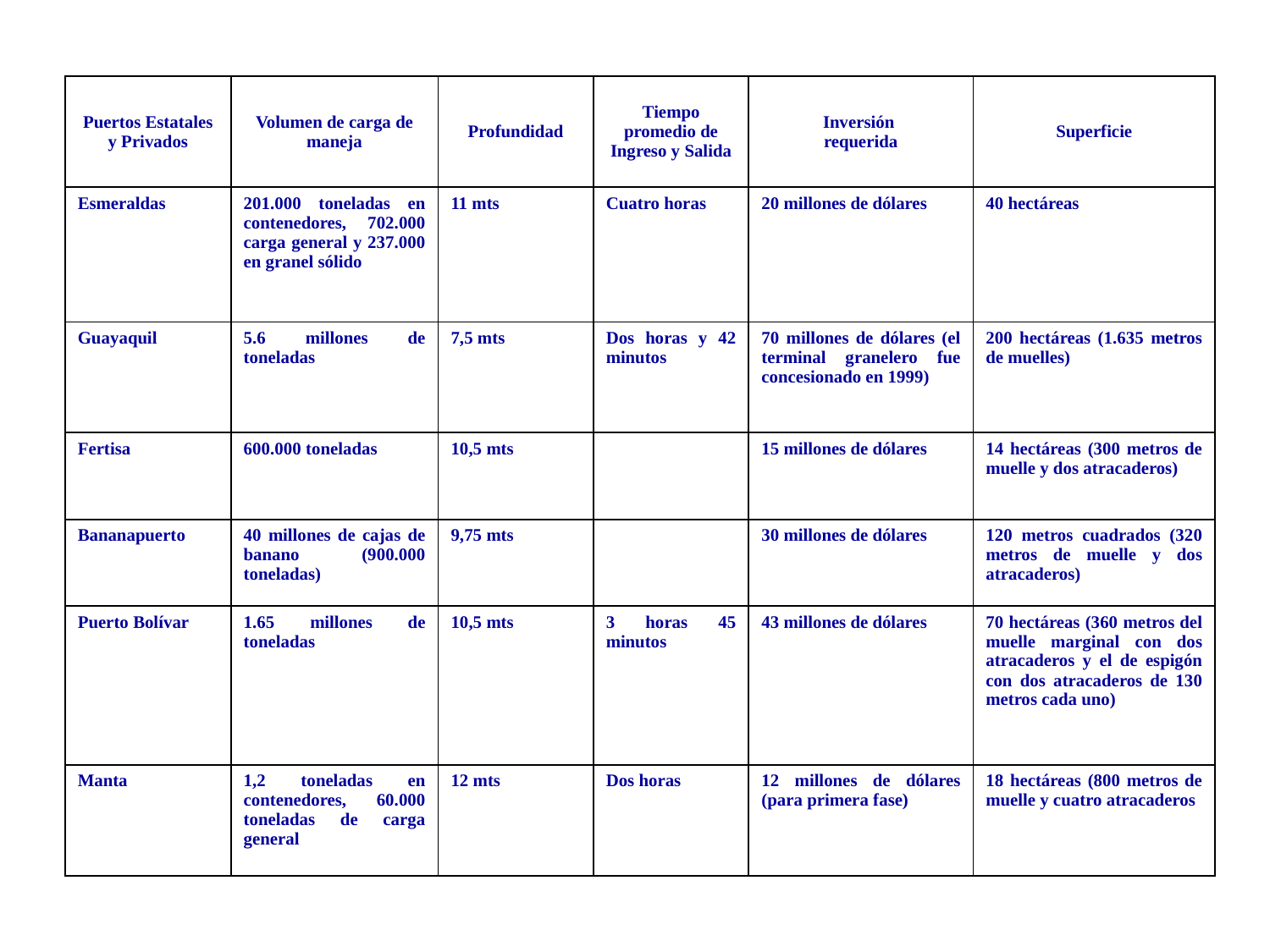

| Puertos Estatales y Privados | Volumen de carga de maneja | Profundidad | Tiempo promedio de Ingreso y Salida | Inversión requerida | Superficie |
| --- | --- | --- | --- | --- | --- |
| Esmeraldas | 201.000 toneladas en contenedores, 702.000 carga general y 237.000 en granel sólido | 11 mts | Cuatro horas | 20 millones de dólares | 40 hectáreas |
| Guayaquil | 5.6 millones de toneladas | 7,5 mts | Dos horas y 42 minutos | 70 millones de dólares (el terminal granelero fue concesionado en 1999) | 200 hectáreas (1.635 metros de muelles) |
| Fertisa | 600.000 toneladas | 10,5 mts |  | 15 millones de dólares | 14 hectáreas (300 metros de muelle y dos atracaderos) |
| Bananapuerto | 40 millones de cajas de banano (900.000 toneladas) | 9,75 mts |  | 30 millones de dólares | 120 metros cuadrados (320 metros de muelle y dos atracaderos) |
| Puerto Bolívar | 1.65 millones de toneladas | 10,5 mts | 3 horas 45 minutos | 43 millones de dólares | 70 hectáreas (360 metros del muelle marginal con dos atracaderos y el de espigón con dos atracaderos de 130 metros cada uno) |
| Manta | 1,2 toneladas en contenedores, 60.000 toneladas de carga general | 12 mts | Dos horas | 12 millones de dólares (para primera fase) | 18 hectáreas (800 metros de muelle y cuatro atracaderos |